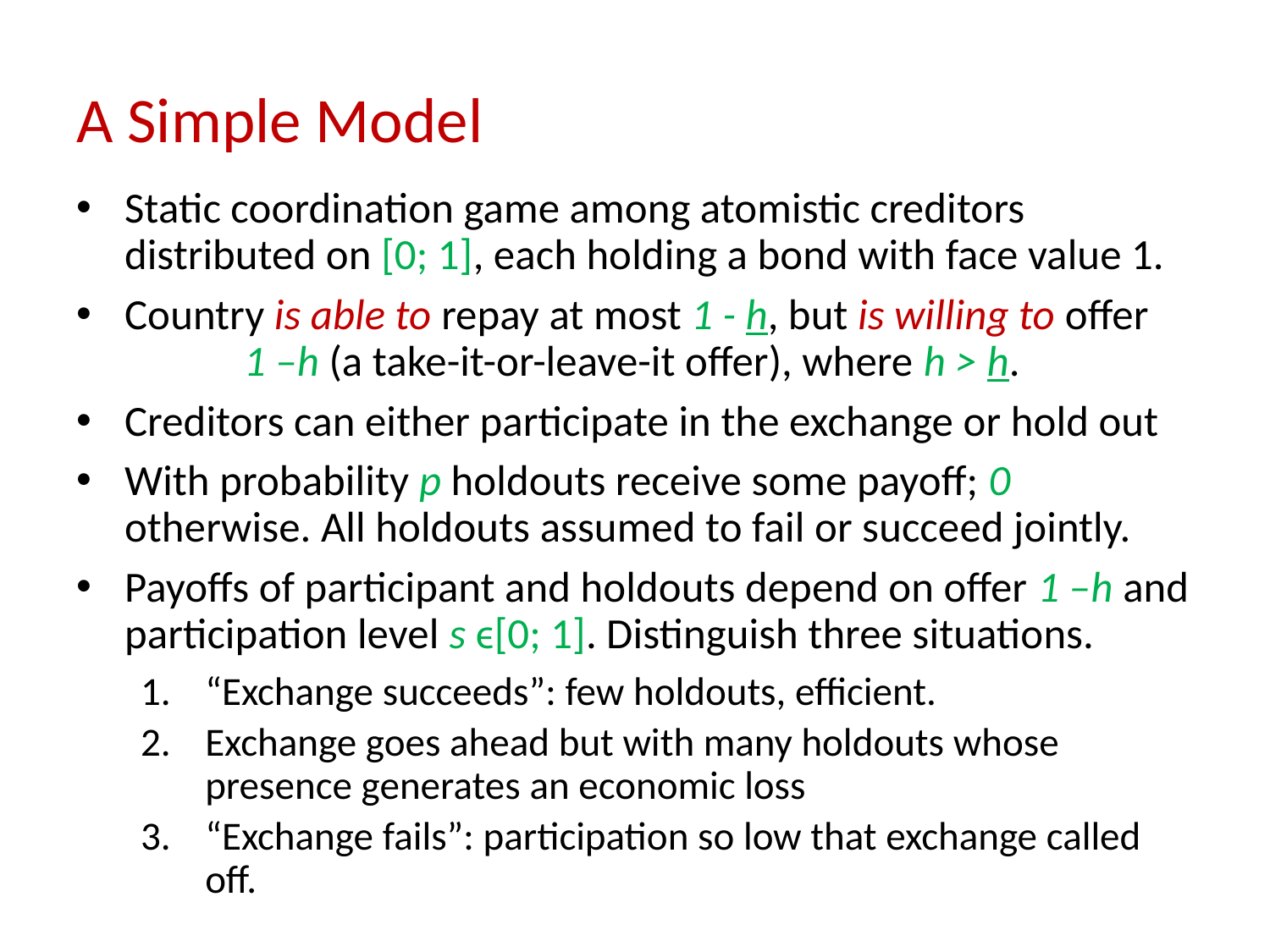

# A Simple Model
Static coordination game among atomistic creditors distributed on [0; 1], each holding a bond with face value 1.
Country is able to repay at most 1 - h, but is willing to offer 	1 –h (a take-it-or-leave-it offer), where h > h.
Creditors can either participate in the exchange or hold out
With probability p holdouts receive some payoff; 0 otherwise. All holdouts assumed to fail or succeed jointly.
Payoffs of participant and holdouts depend on offer 1 –h and participation level s ϵ[0; 1]. Distinguish three situations.
“Exchange succeeds”: few holdouts, efficient.
Exchange goes ahead but with many holdouts whose presence generates an economic loss
“Exchange fails”: participation so low that exchange called off.